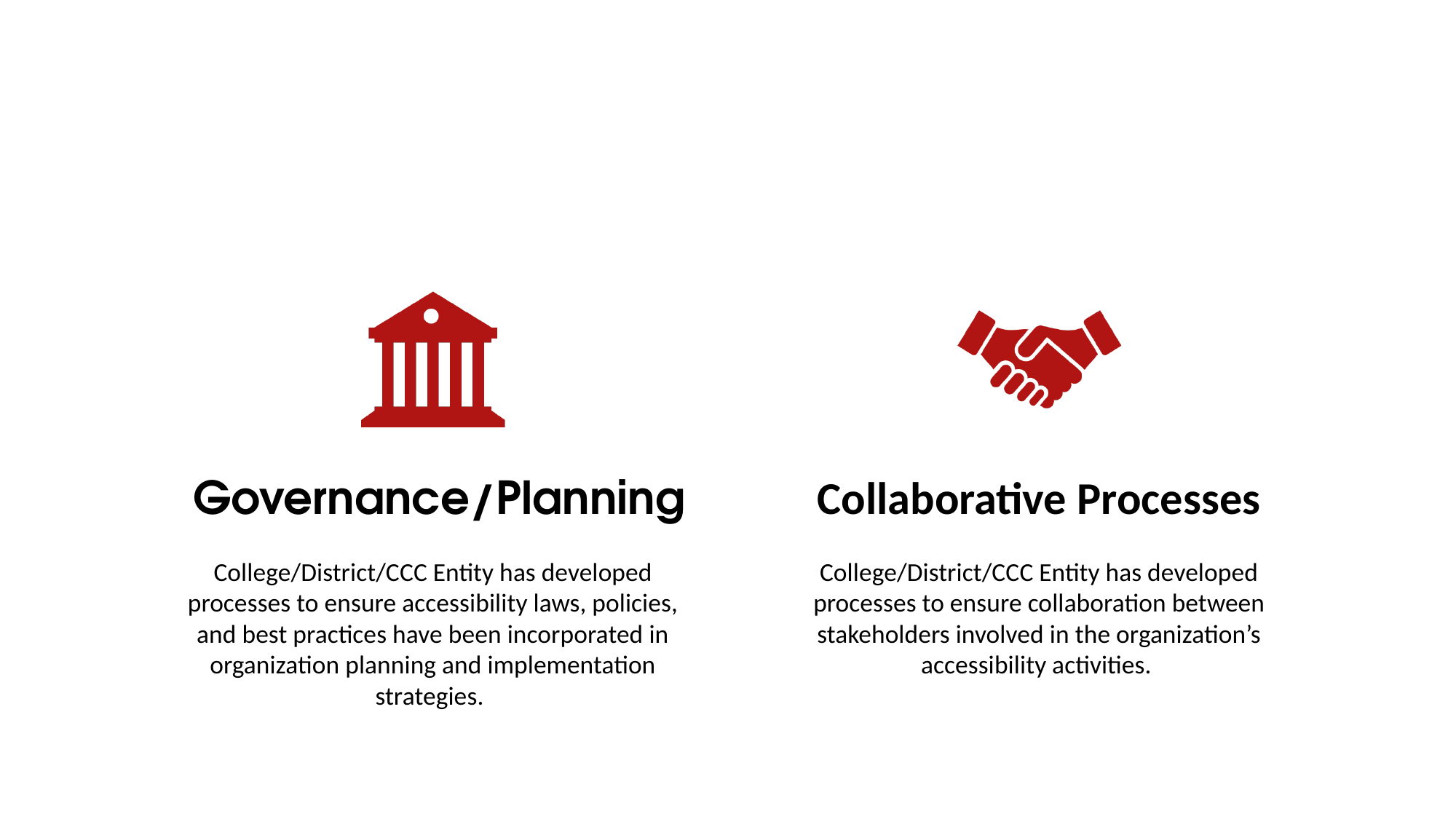

11
#
 Governance/Planning
College/District/CCC Entity has developed processes to ensure accessibility laws, policies, and best practices have been incorporated in organization planning and implementation strategies.
 Collaborative Processes
College/District/CCC Entity has developed processes to ensure collaboration between stakeholders involved in the organization’s accessibility activities.